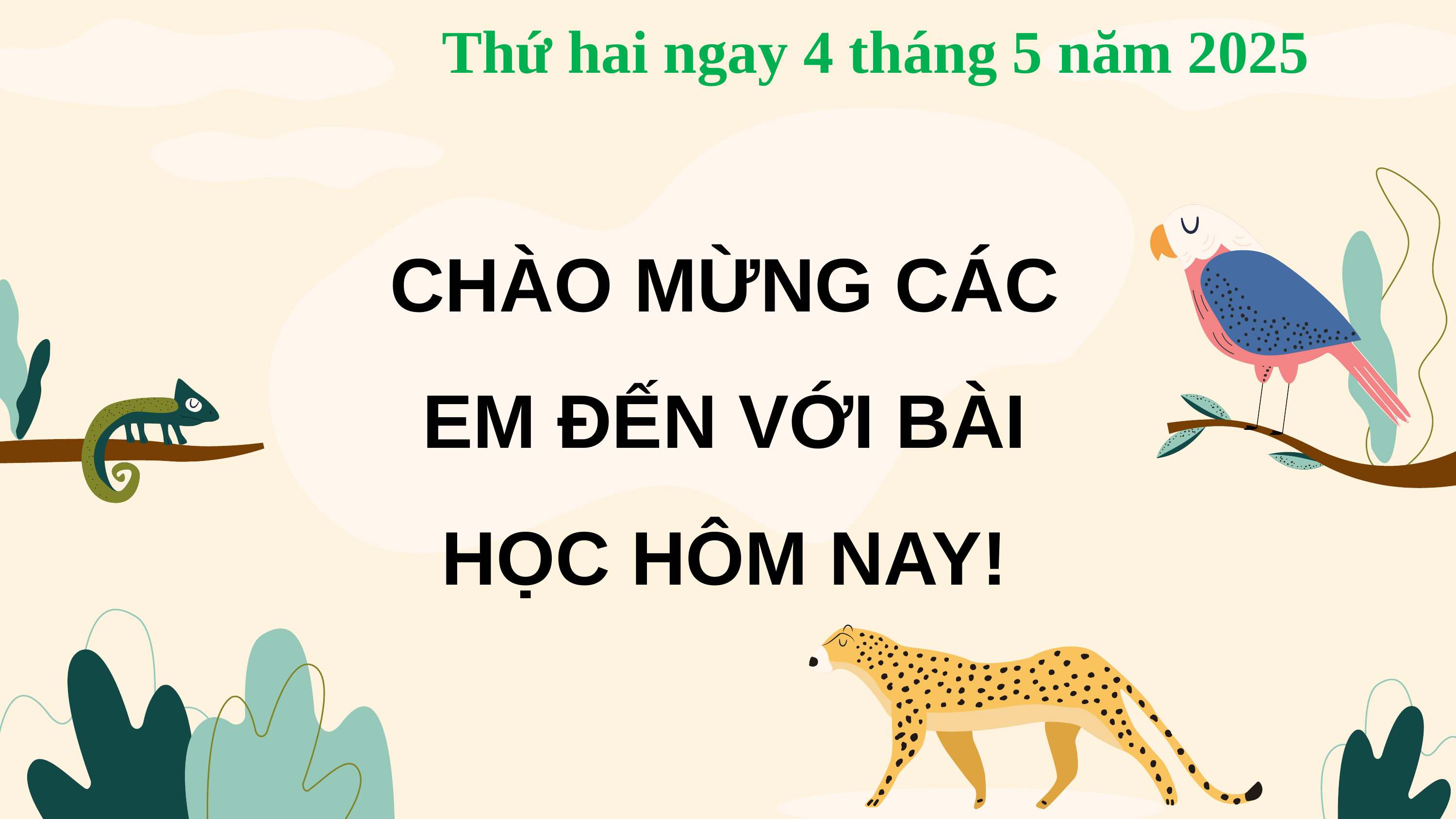

Thứ hai ngay 4 tháng 5 năm 2025

CHÀO MỪNG CÁC EM ĐẾN VỚI BÀI HỌC HÔM NAY!